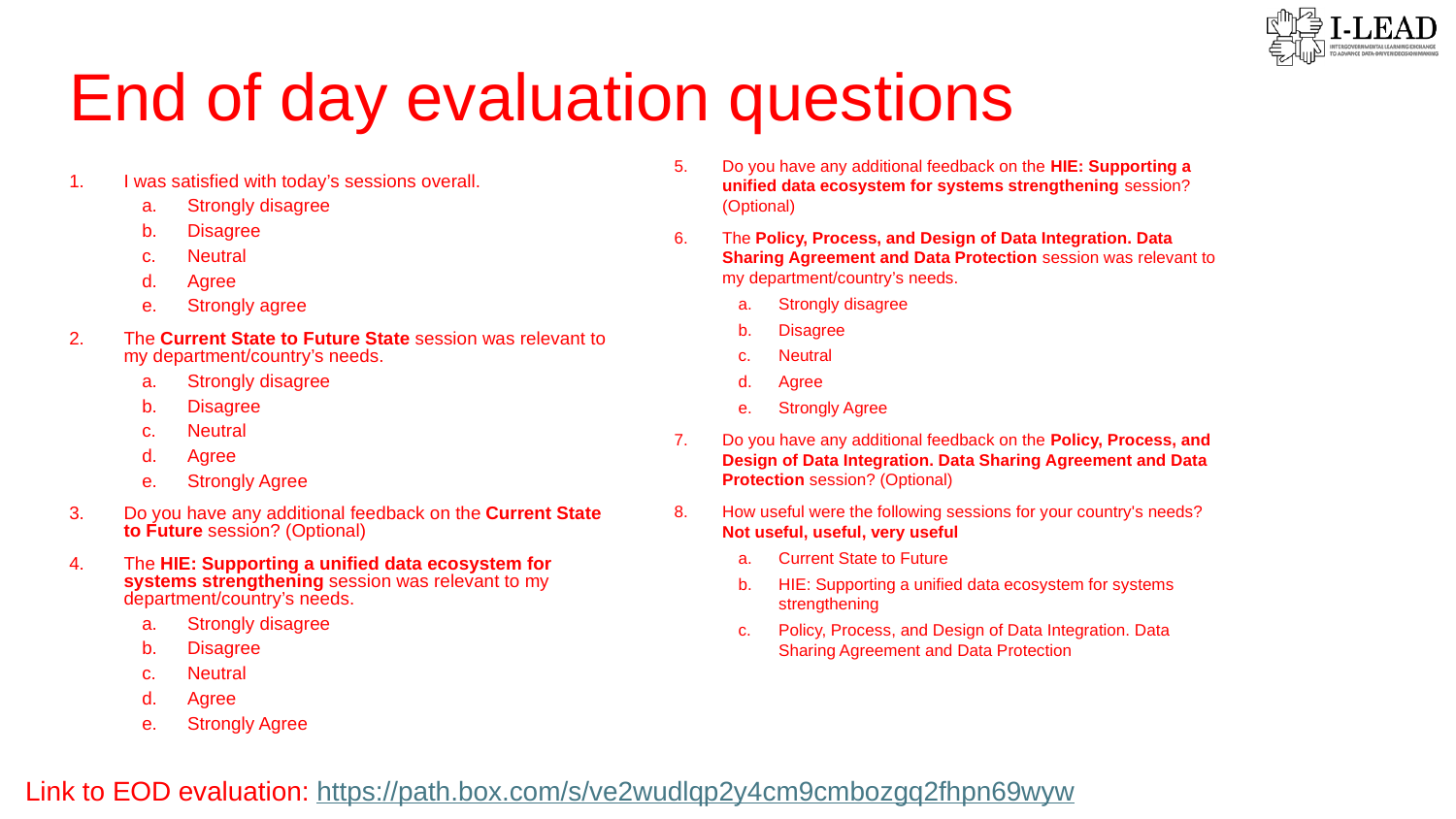

End of day evaluation questions
Do you have any additional feedback on the HIE: Supporting a unified data ecosystem for systems strengthening session? (Optional)
The Policy, Process, and Design of Data Integration. Data Sharing Agreement and Data Protection session was relevant to my department/country’s needs.
Strongly disagree
Disagree
Neutral
Agree
Strongly Agree
Do you have any additional feedback on the Policy, Process, and Design of Data Integration. Data Sharing Agreement and Data Protection session? (Optional)
How useful were the following sessions for your country's needs? Not useful, useful, very useful
Current State to Future
HIE: Supporting a unified data ecosystem for systems strengthening
Policy, Process, and Design of Data Integration. Data Sharing Agreement and Data Protection
I was satisfied with today’s sessions overall.
Strongly disagree
Disagree
Neutral
Agree
Strongly agree
The Current State to Future State session was relevant to my department/country’s needs.
Strongly disagree
Disagree
Neutral
Agree
Strongly Agree
Do you have any additional feedback on the Current State to Future session? (Optional)
The HIE: Supporting a unified data ecosystem for systems strengthening session was relevant to my department/country’s needs.
Strongly disagree
Disagree
Neutral
Agree
Strongly Agree
Link to EOD evaluation: https://path.box.com/s/ve2wudlqp2y4cm9cmbozgq2fhpn69wyw